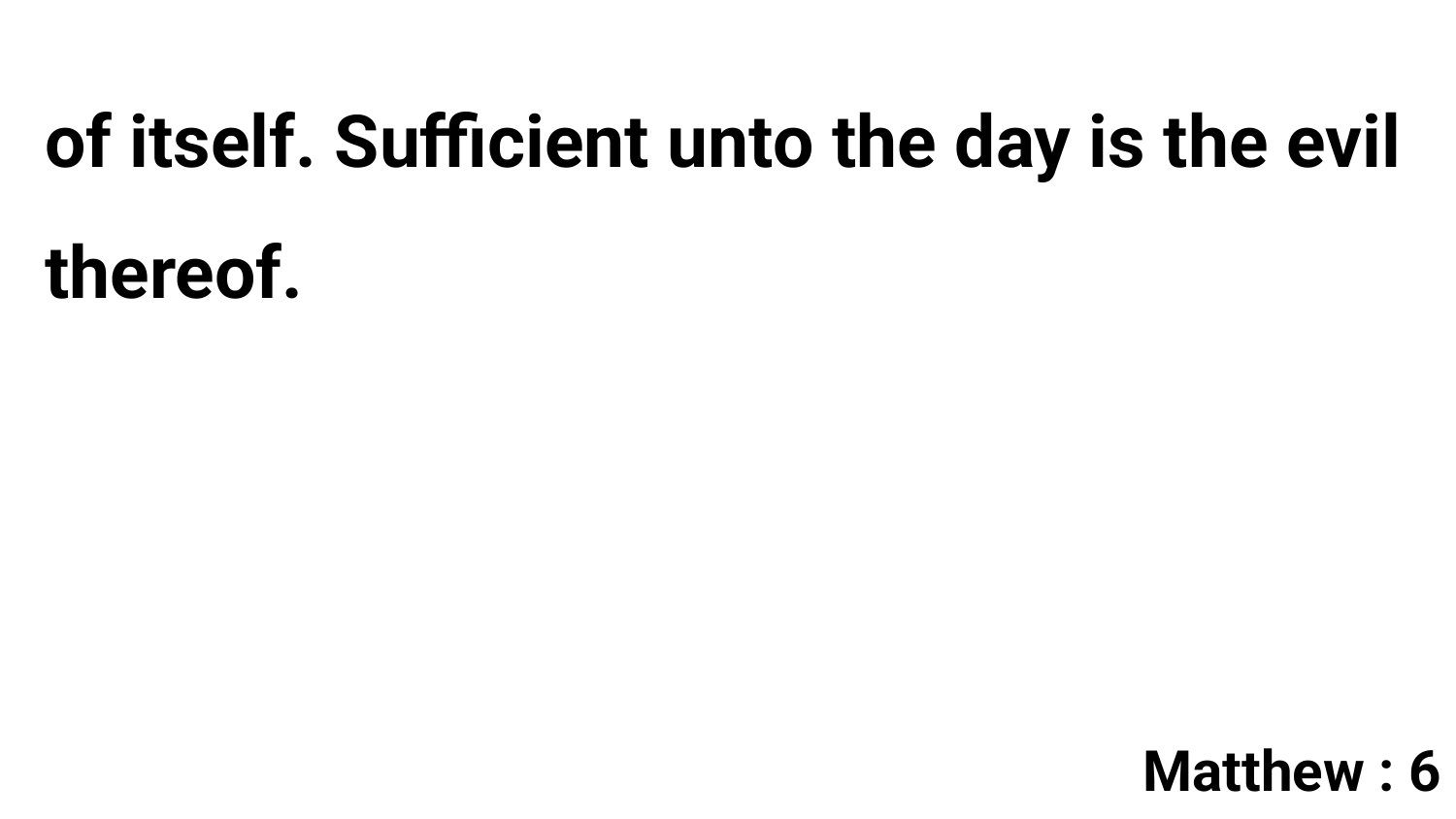

of itself. Sufficient unto the day is the evil thereof.
Matthew : 6